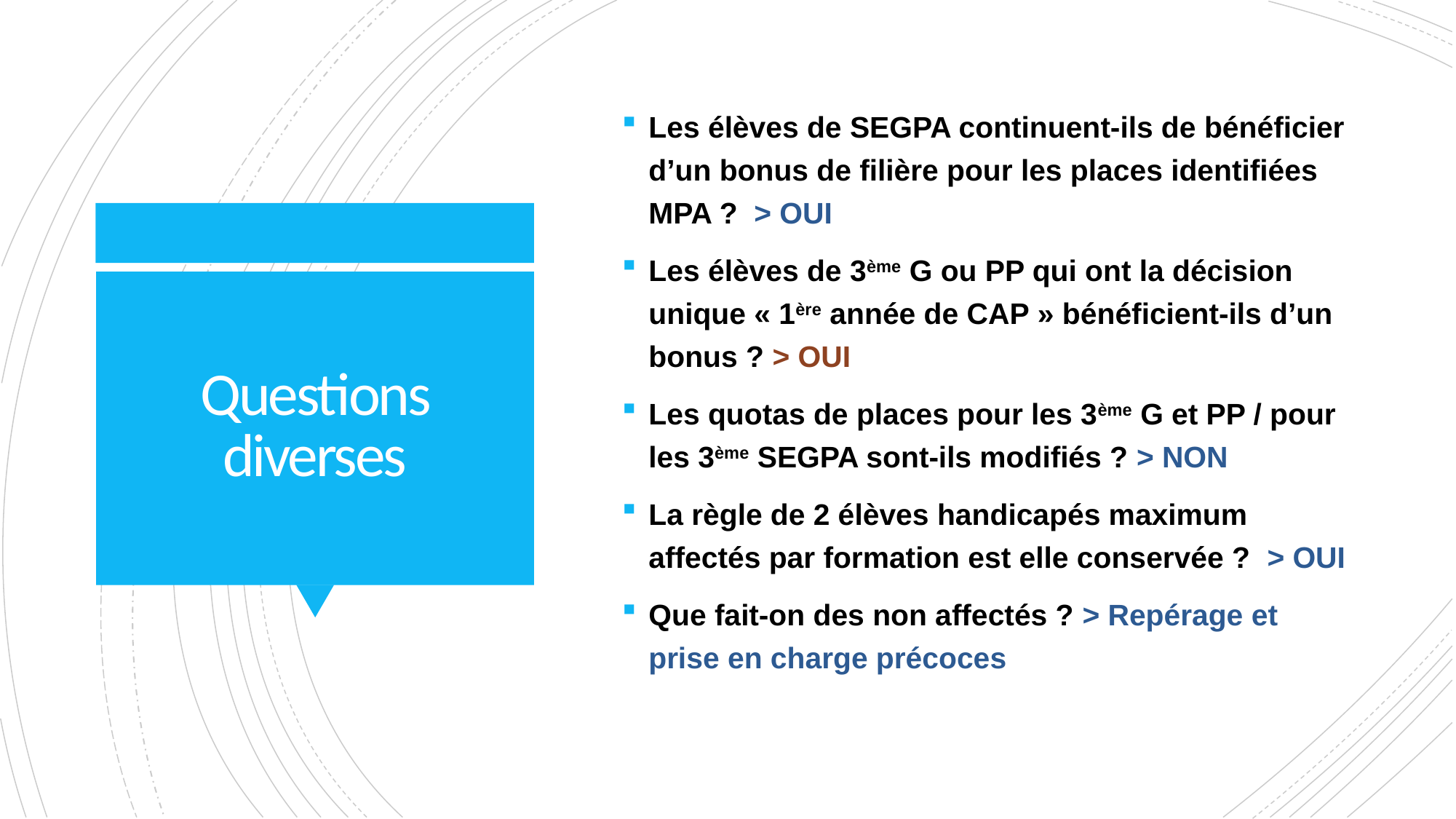

Les élèves de SEGPA continuent-ils de bénéficier d’un bonus de filière pour les places identifiées MPA ?  > OUI
Les élèves de 3ème G ou PP qui ont la décision unique « 1ère année de CAP » bénéficient-ils d’un bonus ? > OUI
Les quotas de places pour les 3ème G et PP / pour les 3ème SEGPA sont-ils modifiés ? > NON
La règle de 2 élèves handicapés maximum affectés par formation est elle conservée ?  > OUI
Que fait-on des non affectés ? > Repérage et prise en charge précoces

# Questions diverses